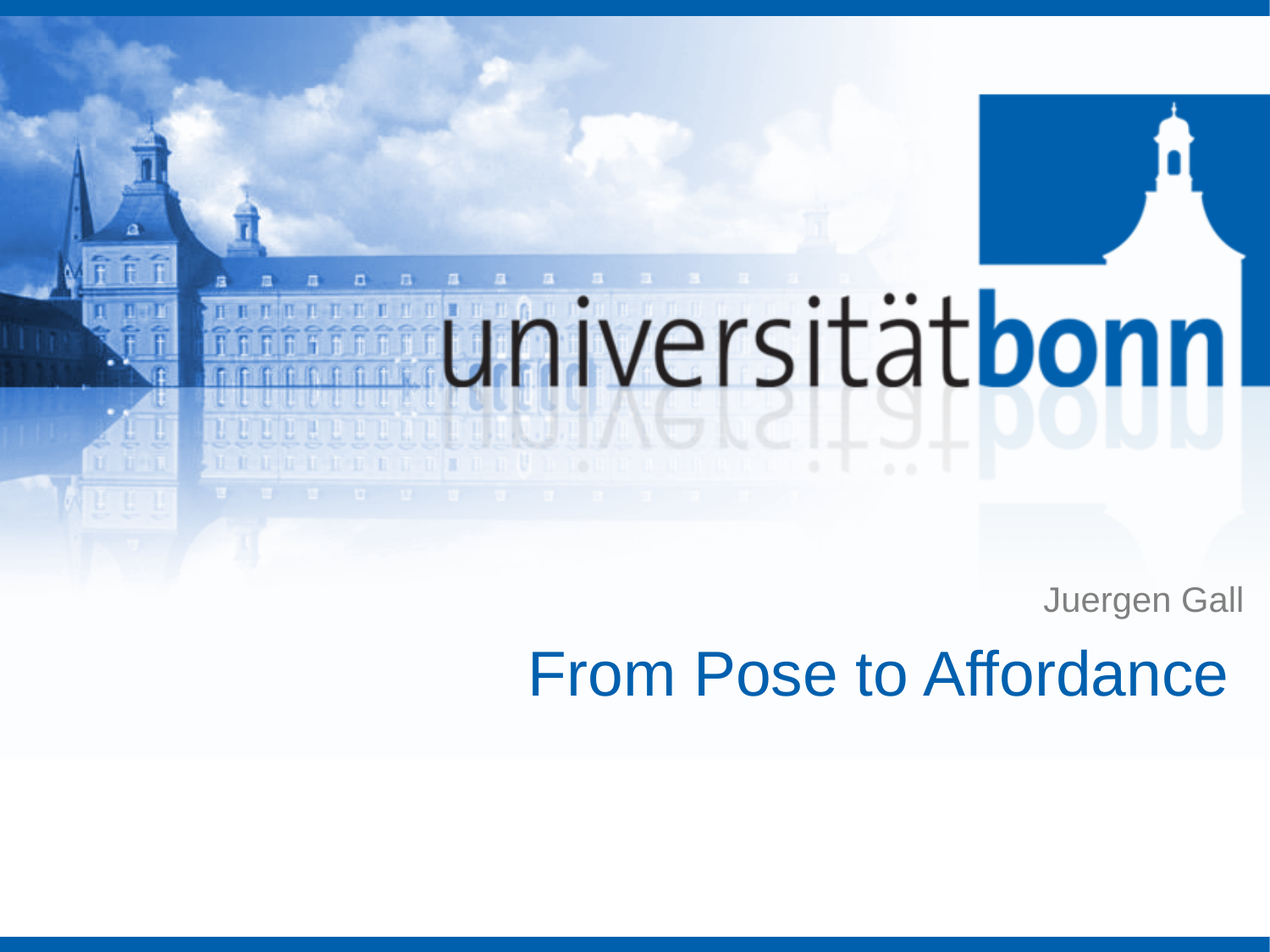

Juergen Gall
# From Pose to Affordance